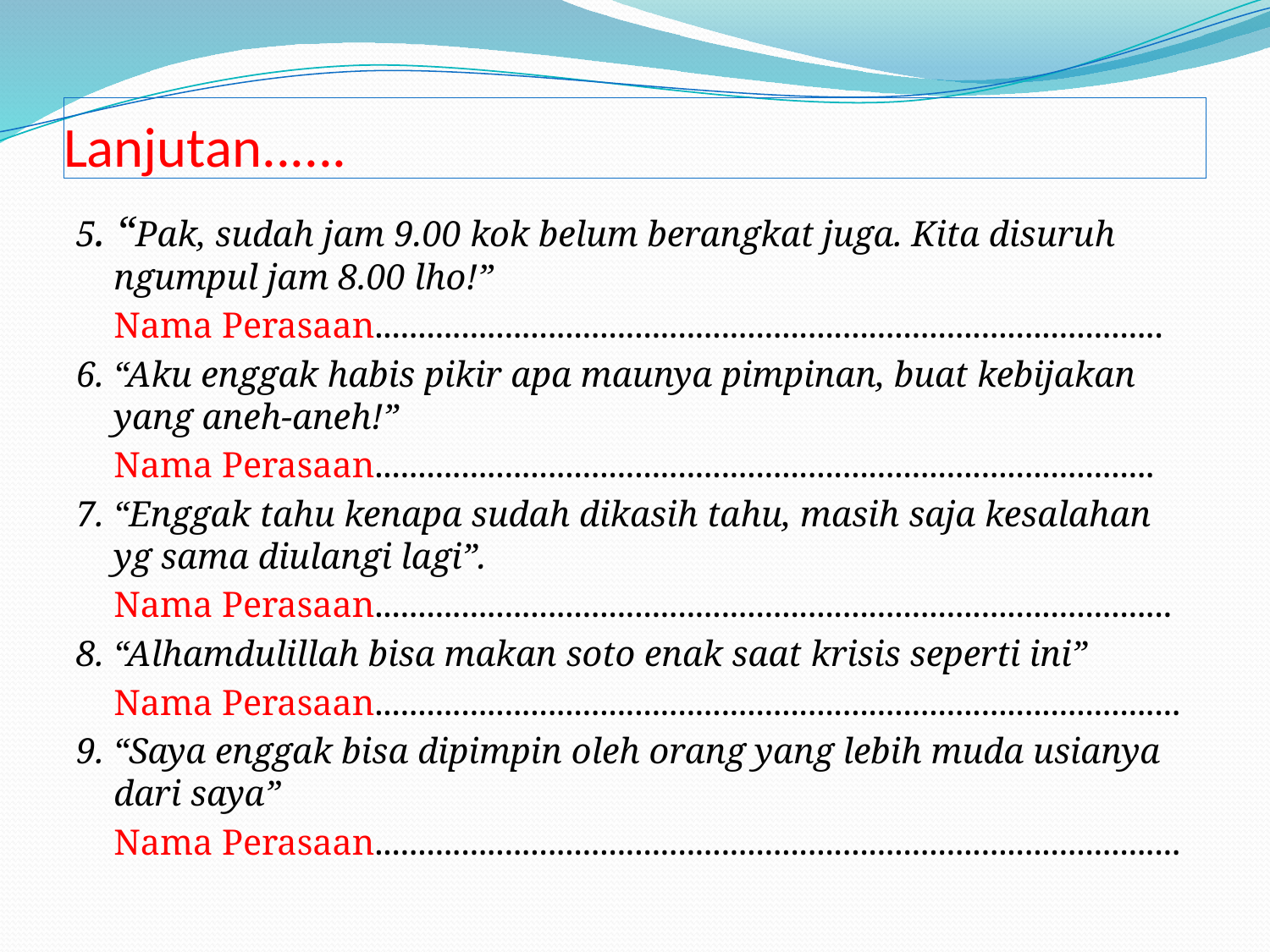

# Lanjutan......
5. “Pak, sudah jam 9.00 kok belum berangkat juga. Kita disuruh ngumpul jam 8.00 lho!”
	Nama Perasaan...........................................................................................
6. “Aku enggak habis pikir apa maunya pimpinan, buat kebijakan yang aneh-aneh!”
	Nama Perasaan..........................................................................................
7. “Enggak tahu kenapa sudah dikasih tahu, masih saja kesalahan yg sama diulangi lagi”.
	Nama Perasaan............................................................................................
8. “Alhamdulillah bisa makan soto enak saat krisis seperti ini”
	Nama Perasaan.............................................................................................
9. “Saya enggak bisa dipimpin oleh orang yang lebih muda usianya dari saya”
	Nama Perasaan.............................................................................................